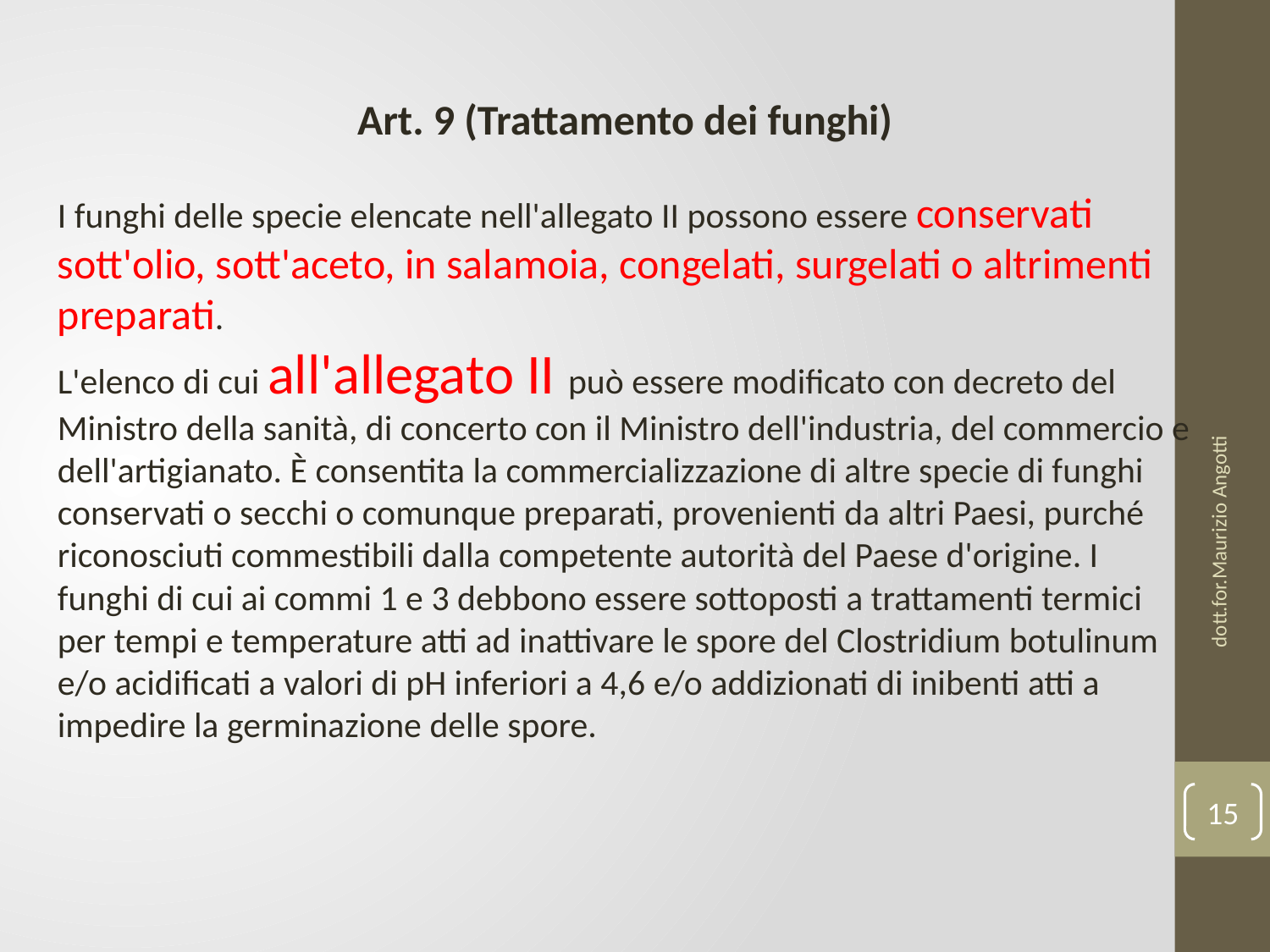

Art. 9 (Trattamento dei funghi)

I funghi delle specie elencate nell'allegato II possono essere conservati sott'olio, sott'aceto, in salamoia, congelati, surgelati o altrimenti preparati.
L'elenco di cui all'allegato II può essere modificato con decreto del Ministro della sanità, di concerto con il Ministro dell'industria, del commercio e dell'artigianato. È consentita la commercializzazione di altre specie di funghi conservati o secchi o comunque preparati, provenienti da altri Paesi, purché riconosciuti commestibili dalla competente autorità del Paese d'origine. I funghi di cui ai commi 1 e 3 debbono essere sottoposti a trattamenti termici per tempi e temperature atti ad inattivare le spore del Clostridium botulinum e/o acidificati a valori di pH inferiori a 4,6 e/o addizionati di inibenti atti a impedire la germinazione delle spore.
dott.for.Maurizio Angotti
15